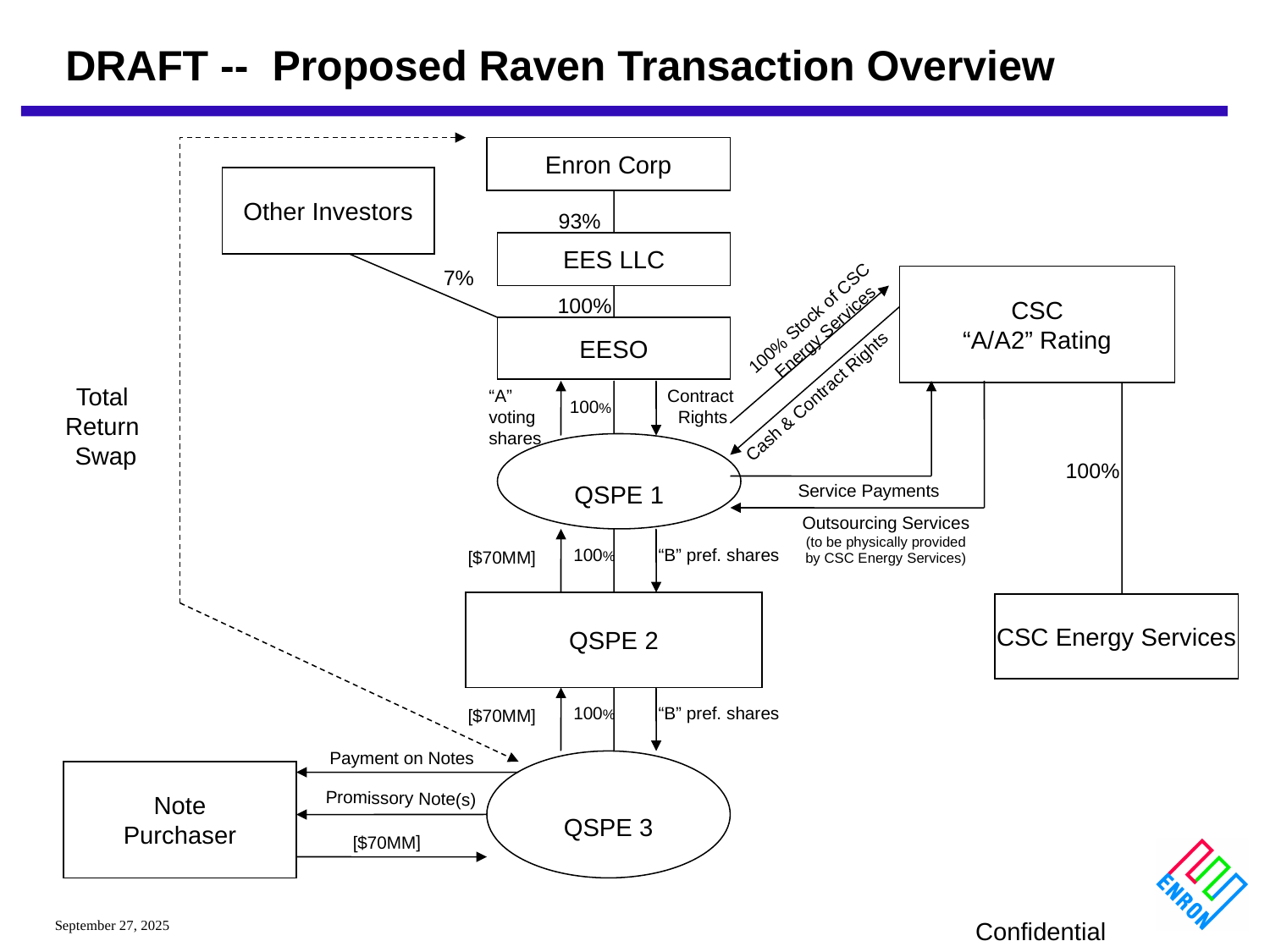

DRAFT --  Proposed Raven Transaction Overview

Enron Corp
Other Investors

93%
EES LLC

7%
CSC
“A/A2” Rating
100%

100% Stock of CSC
Energy Services

EESO
Total
Return
Swap
Cash & Contract Rights
“A” voting shares
Contract
Rights

100%

QSPE 1

100%
Service Payments

Outsourcing Services
(to be physically provided
by CSC Energy Services)

100%
“B” pref. shares
[$70MM]
QSPE 2
CSC Energy Services

100%
“B” pref. shares
[$70MM]
Payment on Notes

QSPE 3

Note
Purchaser

 Promissory Note(s)

[$70MM]

September 27, 2025